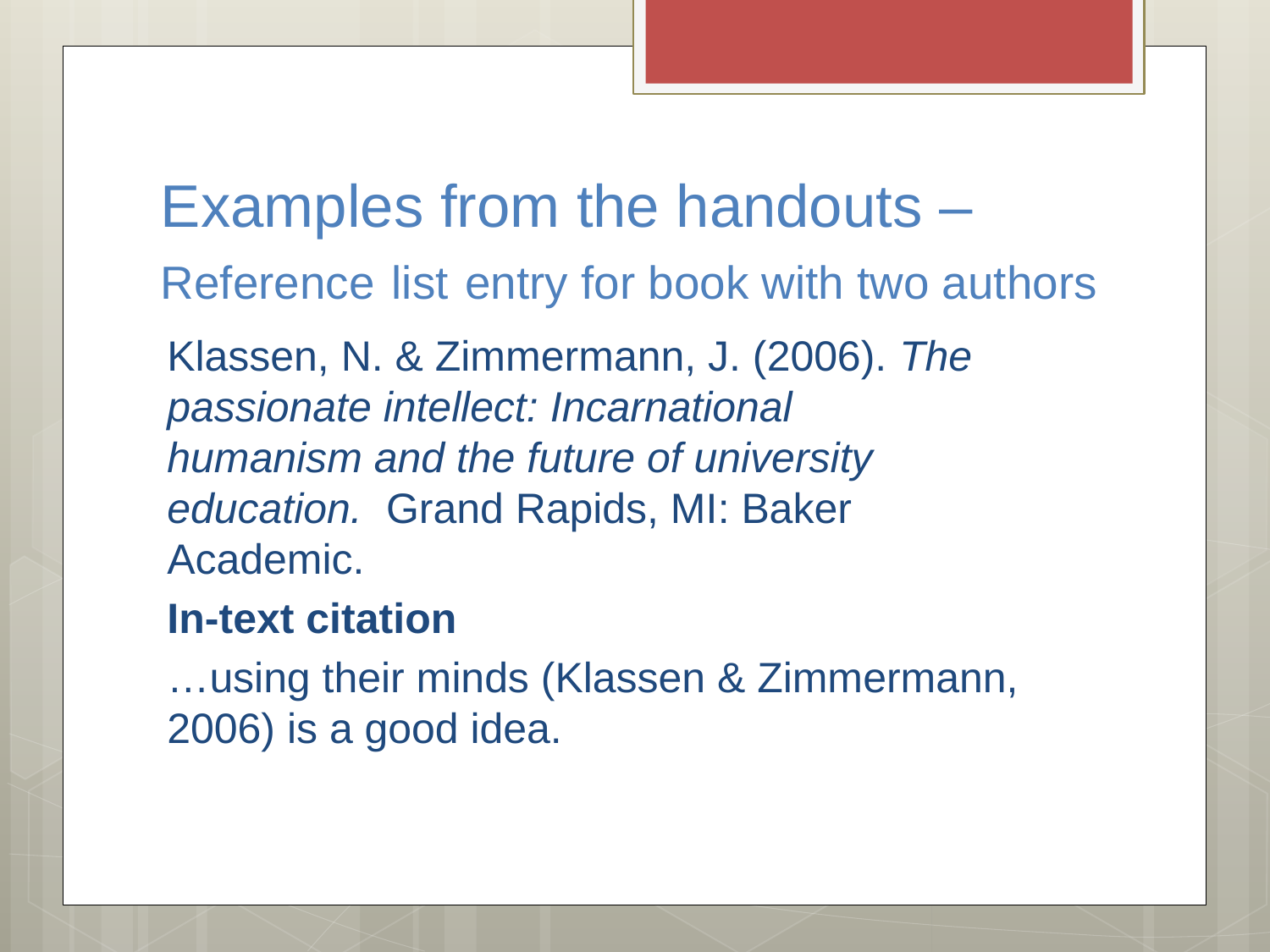

# Examples from the handouts – Reference list entry for book with two authors
Klassen, N. & Zimmermann, J. (2006). The 	passionate intellect: Incarnational 	humanism and the future of university 	education.  Grand Rapids, MI: Baker 	Academic.
In-text citation
…using their minds (Klassen & Zimmermann, 2006) is a good idea.